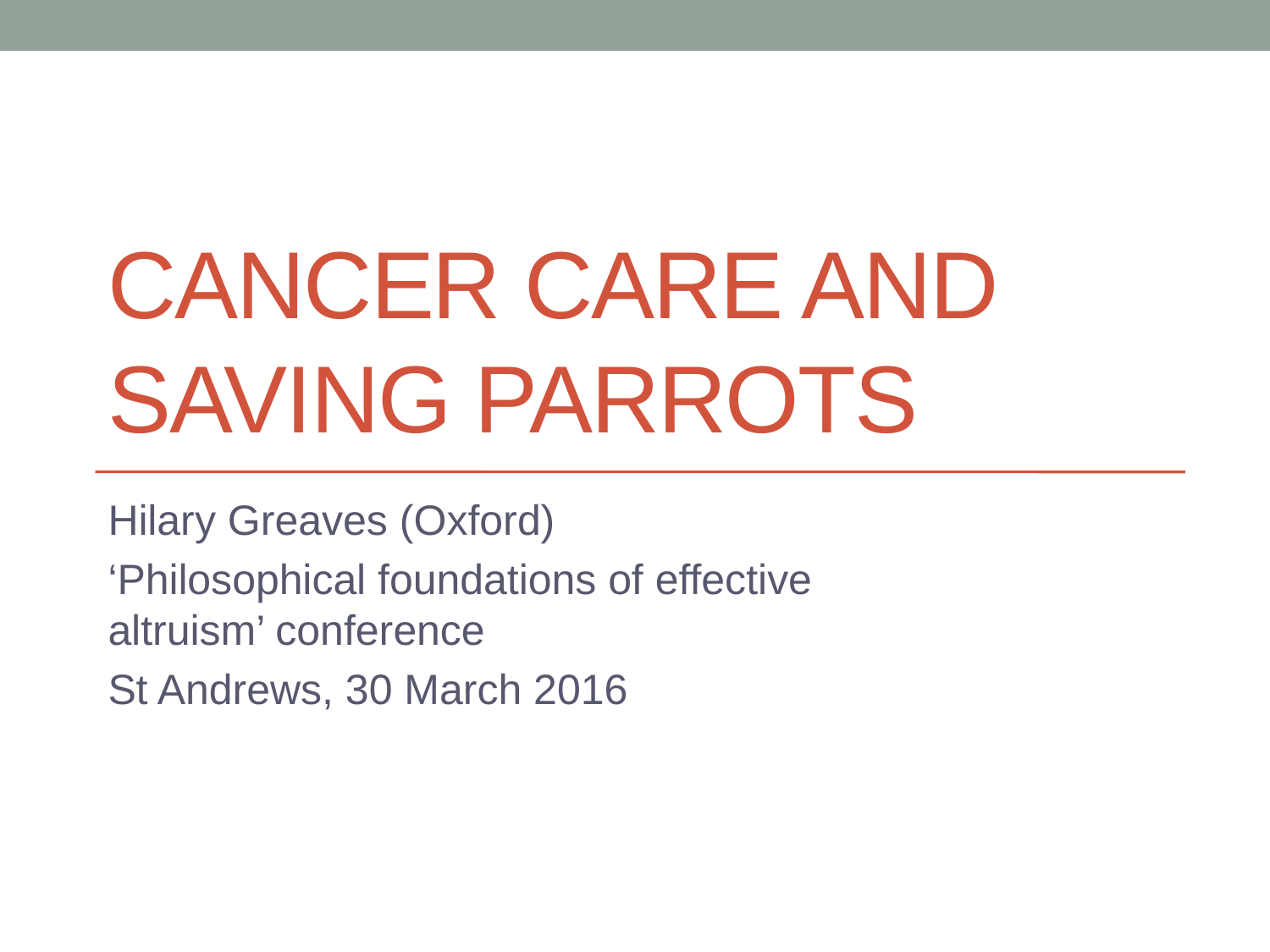

# cancer care and Saving parrots
Hilary Greaves (Oxford)
‘Philosophical foundations of effective altruism’ conference
St Andrews, 30 March 2016